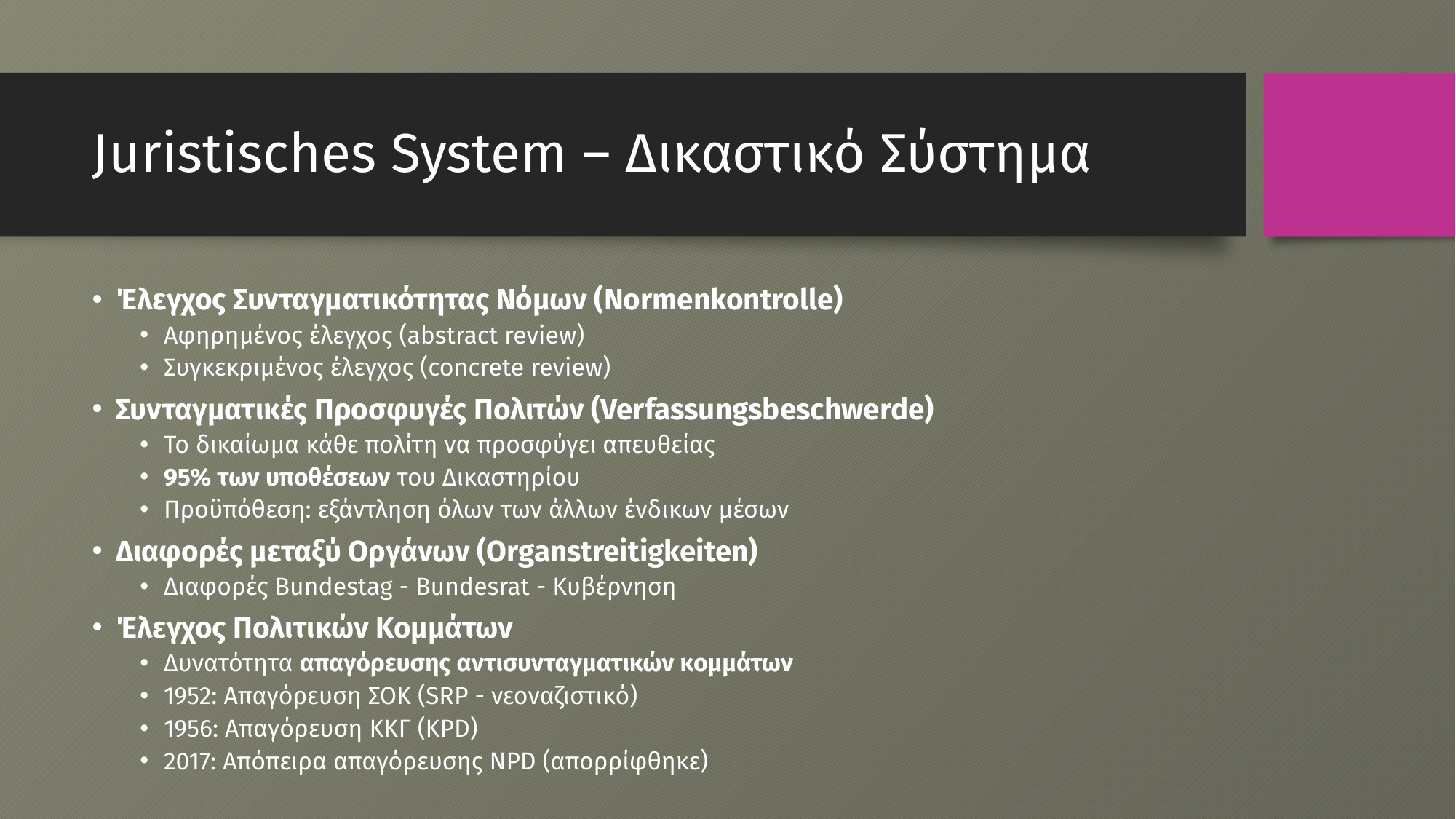

# Juristisches System – Δικαστικό Σύστημα
Έλεγχος Συνταγματικότητας Νόμων (Normenkontrolle)
Αφηρημένος έλεγχος (abstract review)
Συγκεκριμένος έλεγχος (concrete review)
Συνταγματικές Προσφυγές Πολιτών (Verfassungsbeschwerde)
Το δικαίωμα κάθε πολίτη να προσφύγει απευθείας
95% των υποθέσεων του Δικαστηρίου
Προϋπόθεση: εξάντληση όλων των άλλων ένδικων μέσων
Διαφορές μεταξύ Οργάνων (Organstreitigkeiten)
Διαφορές Bundestag - Bundesrat - Κυβέρνηση
Έλεγχος Πολιτικών Κομμάτων
Δυνατότητα απαγόρευσης αντισυνταγματικών κομμάτων
1952: Απαγόρευση ΣΟΚ (SRP - νεοναζιστικό)
1956: Απαγόρευση ΚΚΓ (KPD)
2017: Απόπειρα απαγόρευσης NPD (απορρίφθηκε)